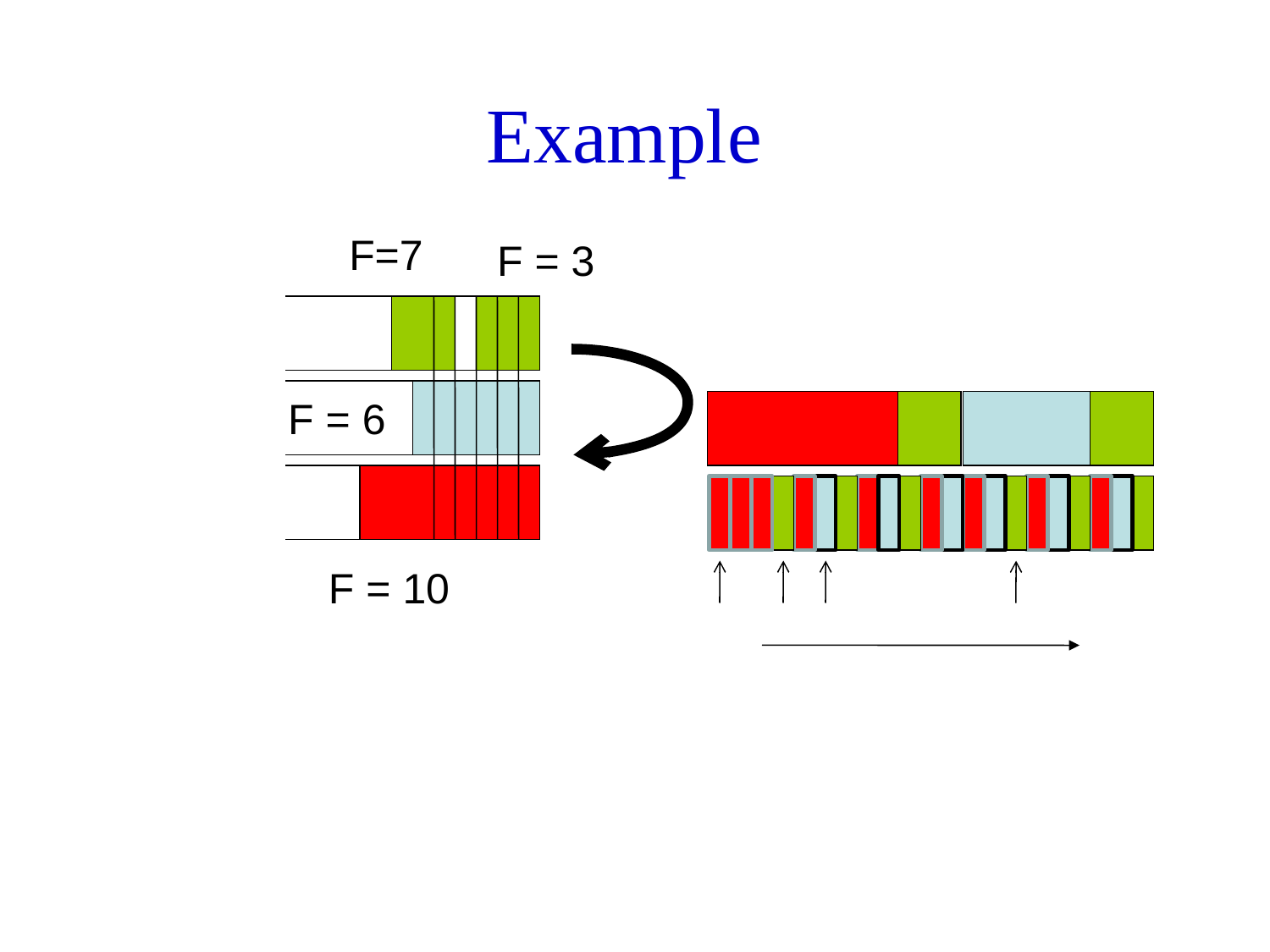

# Example
F=7
F = 3

F = 6

F = 10